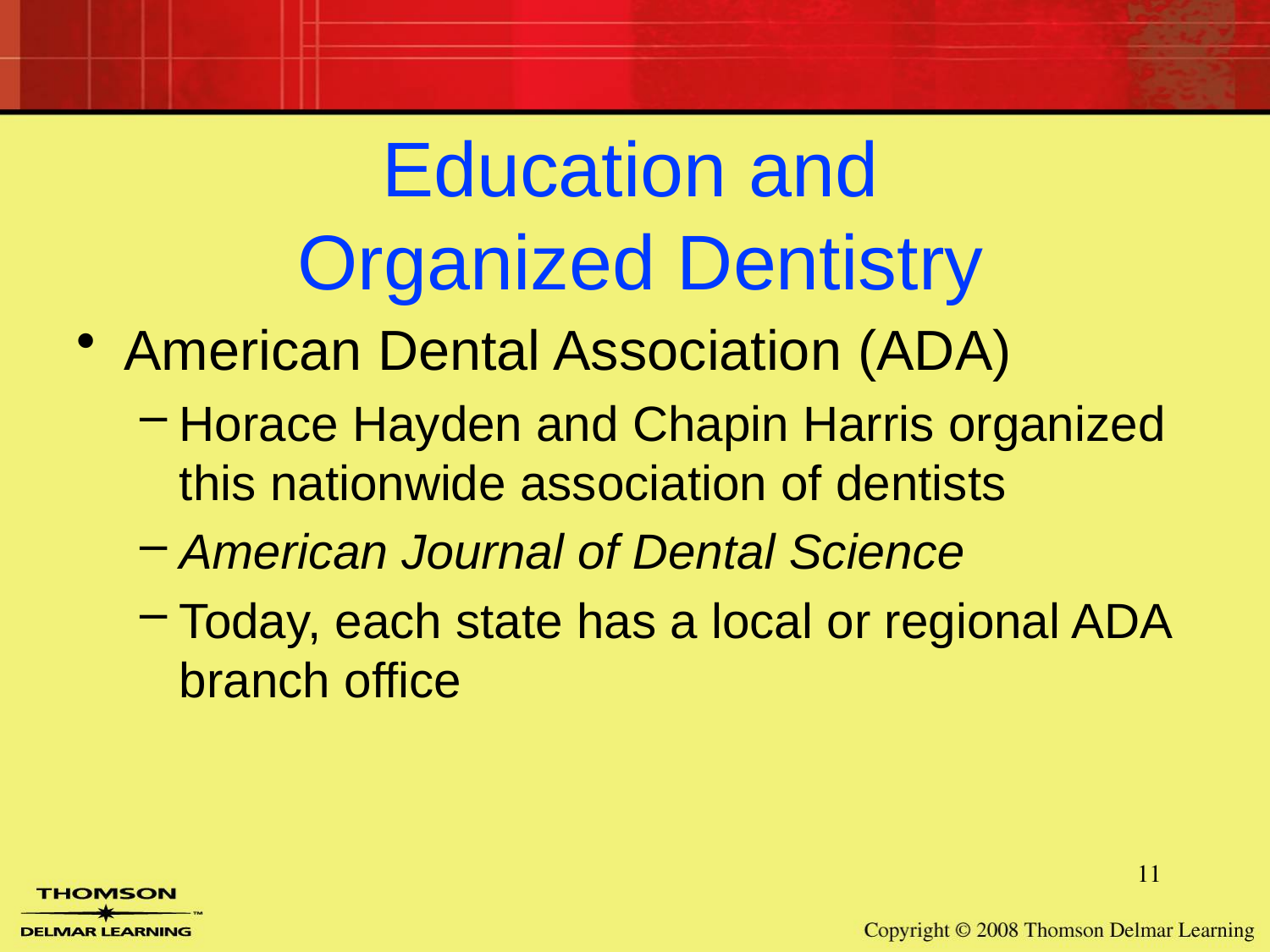

# Education and Organized Dentistry
American Dental Association (ADA)
Horace Hayden and Chapin Harris organized this nationwide association of dentists
American Journal of Dental Science
Today, each state has a local or regional ADA branch office
11